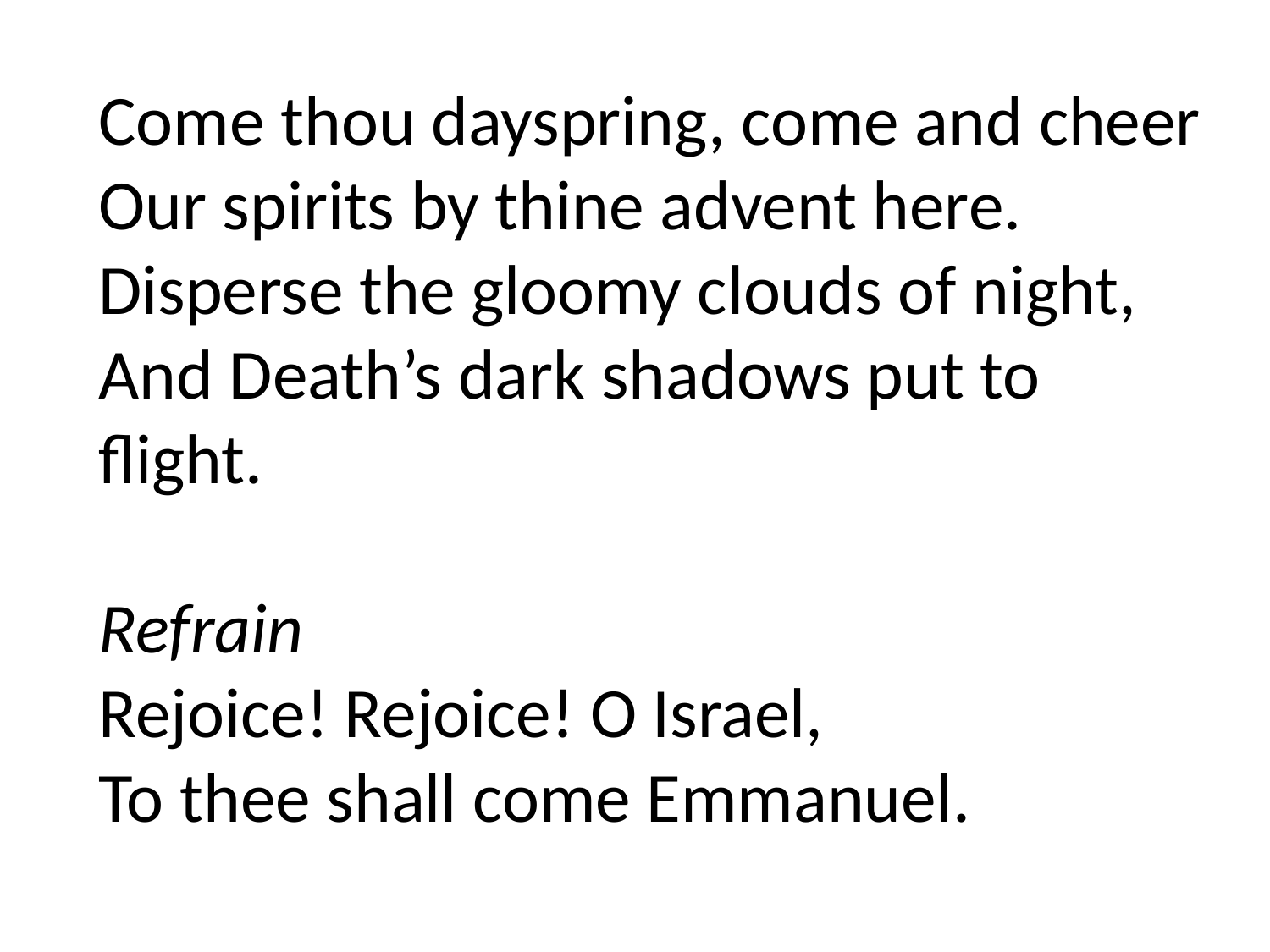

Come thou dayspring, come and cheer
Our spirits by thine advent here.
Disperse the gloomy clouds of night,
And Death’s dark shadows put to flight.

Refrain
Rejoice! Rejoice! O Israel,
To thee shall come Emmanuel.